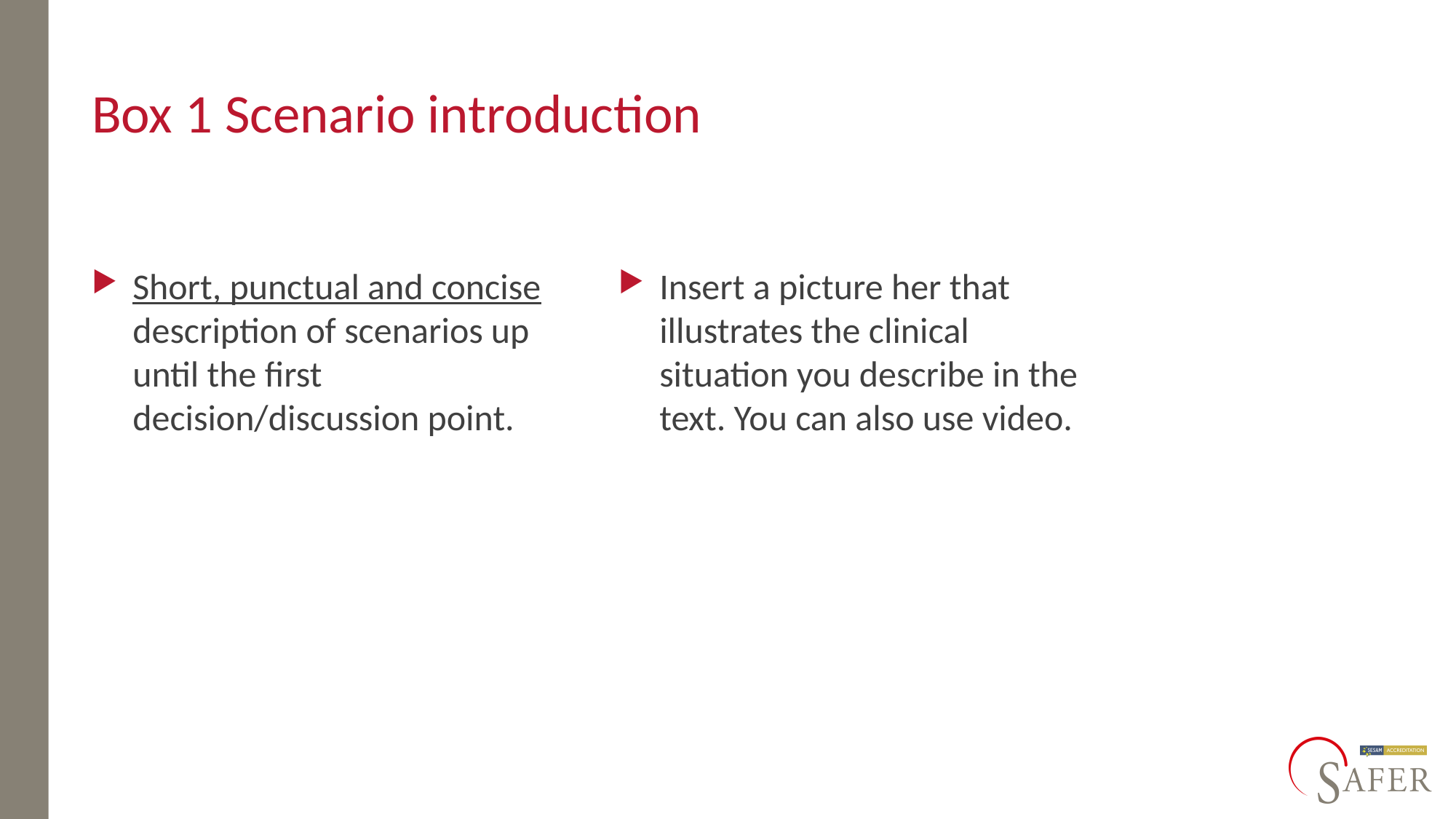

# Box 1 Scenario introduction
Short, punctual and concise description of scenarios up until the first decision/discussion point.
Insert a picture her that illustrates the clinical situation you describe in the text. You can also use video.